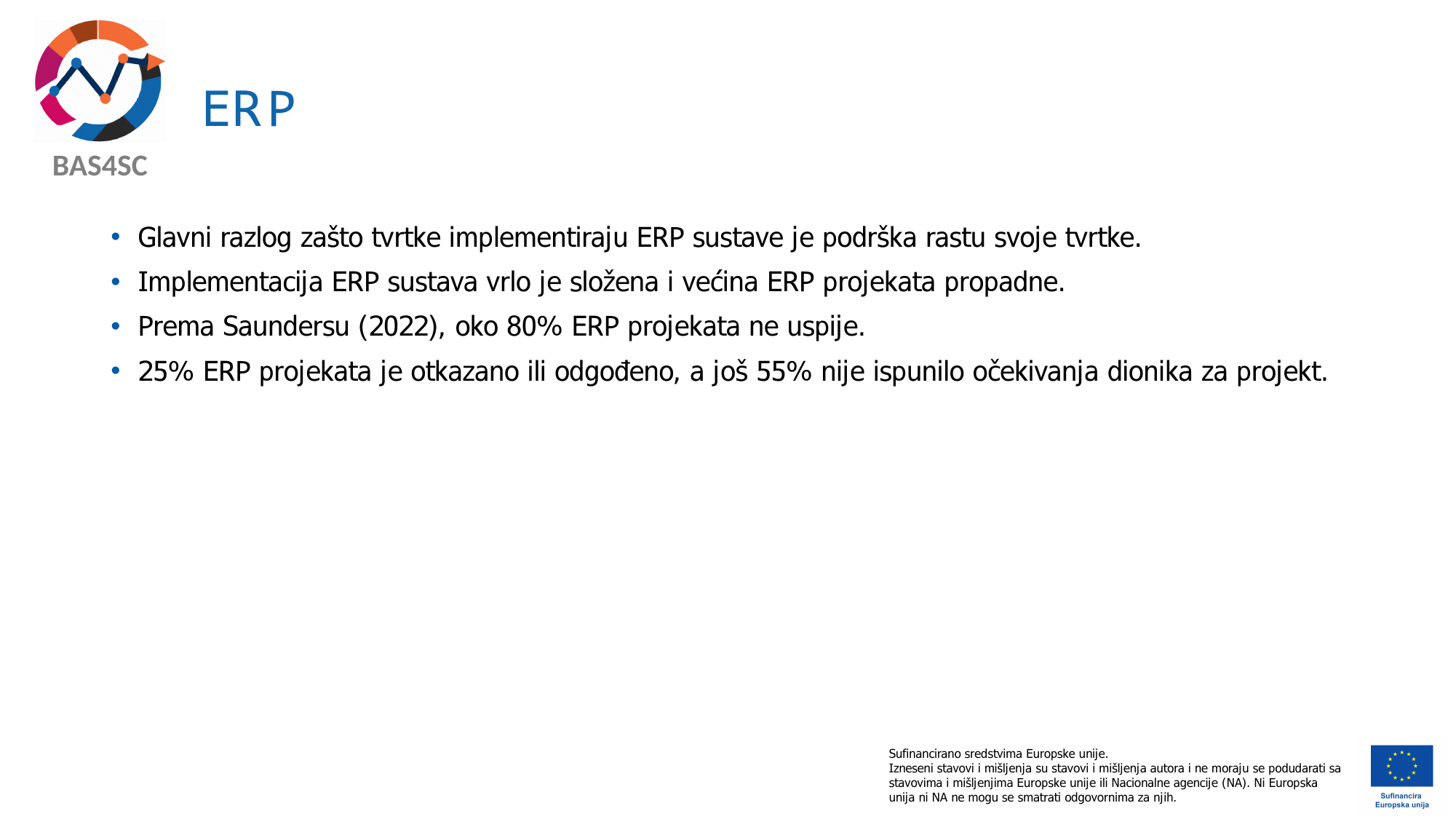

# ERP
Glavni razlog zašto tvrtke implementiraju ERP sustave je podrška rastu svoje tvrtke.
Implementacija ERP sustava vrlo je složena i većina ERP projekata propadne.
Prema Saundersu (2022), oko 80% ERP projekata ne uspije.
25% ERP projekata je otkazano ili odgođeno, a još 55% nije ispunilo očekivanja dionika za projekt.